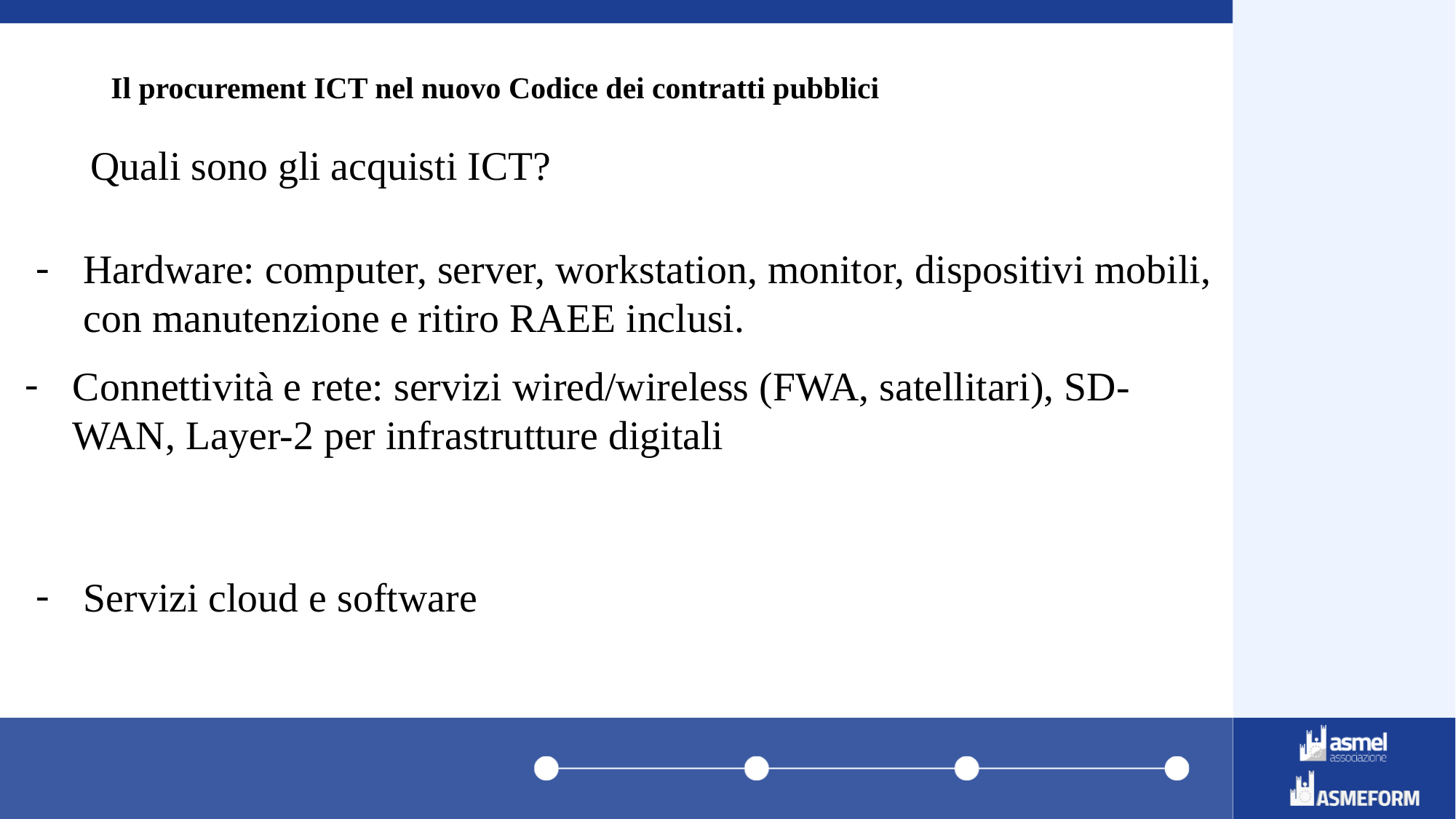

# Il procurement ICT nel nuovo Codice dei contratti pubblici

Quali sono gli acquisti ICT?

Servizi cloud e software

Hardware: computer, server, workstation, monitor, dispositivi mobili, con manutenzione e ritiro RAEE inclusi.
Connettività e rete: servizi wired/wireless (FWA, satellitari), SD-WAN, Layer-2 per infrastrutture digitali